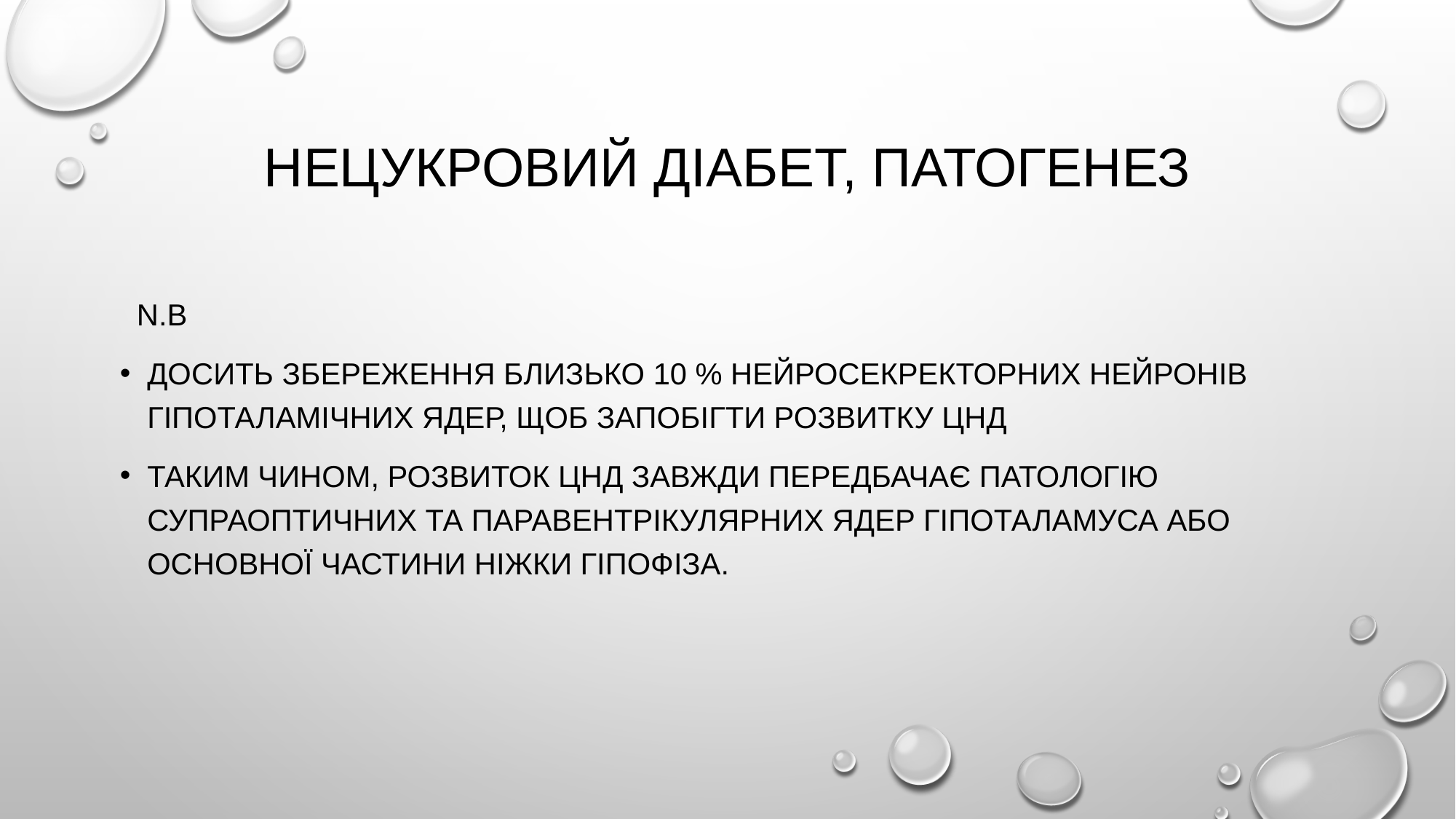

# Нецукровий діабет, патогенез
  N.B
Досить збереження близько 10 % нейросекректорних нейронів гіпоталамічних ядер, щоб запобігти розвитку ЦНД
Таким чином, розвиток ЦНД завжди передбачає патологію супраоптичних та паравентрікулярних ядер гіпоталамуса або основної частини ніжки гіпофіза.